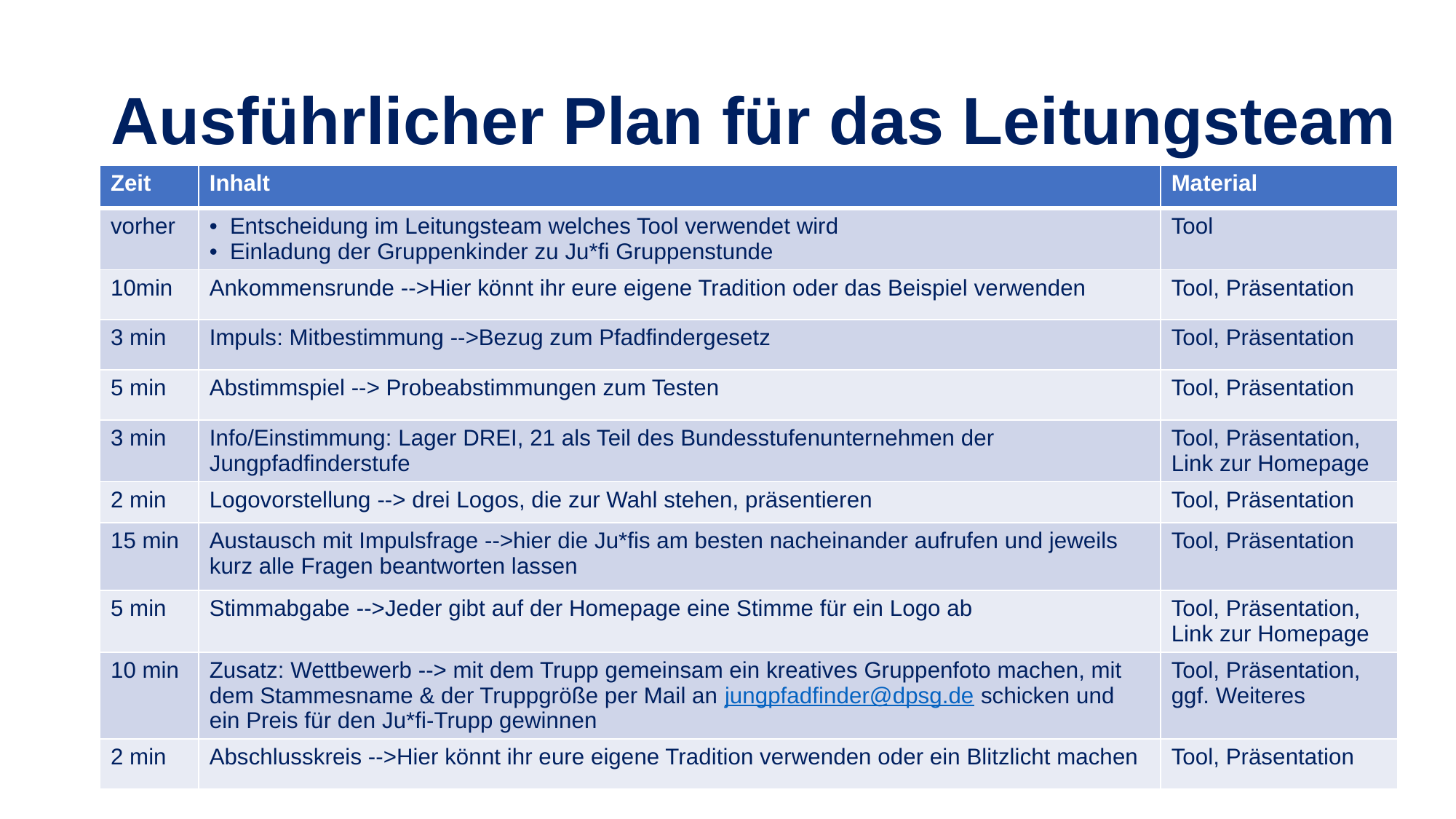

# Ausführlicher Plan für das Leitungsteam
| Zeit | Inhalt | Material |
| --- | --- | --- |
| vorher | Entscheidung im Leitungsteam welches Tool verwendet wird Einladung der Gruppenkinder zu Ju\*fi Gruppenstunde | Tool |
| 10min | Ankommensrunde -->Hier könnt ihr eure eigene Tradition oder das Beispiel verwenden | Tool, Präsentation |
| 3 min | Impuls: Mitbestimmung -->Bezug zum Pfadfindergesetz | Tool, Präsentation |
| 5 min | Abstimmspiel --> Probeabstimmungen zum Testen | Tool, Präsentation |
| 3 min | Info/Einstimmung: Lager DREI, 21 als Teil des Bundesstufenunternehmen der Jungpfadfinderstufe | Tool, Präsentation, Link zur Homepage |
| 2 min | Logovorstellung --> drei Logos, die zur Wahl stehen, präsentieren | Tool, Präsentation |
| 15 min | Austausch mit Impulsfrage -->hier die Ju\*fis am besten nacheinander aufrufen und jeweils kurz alle Fragen beantworten lassen | Tool, Präsentation |
| 5 min | Stimmabgabe -->Jeder gibt auf der Homepage eine Stimme für ein Logo ab | Tool, Präsentation, Link zur Homepage |
| 10 min | Zusatz: Wettbewerb --> mit dem Trupp gemeinsam ein kreatives Gruppenfoto machen, mit dem Stammesname & der Truppgröße per Mail an jungpfadfinder@dpsg.de schicken und ein Preis für den Ju\*fi-Trupp gewinnen | Tool, Präsentation, ggf. Weiteres |
| 2 min | Abschlusskreis -->Hier könnt ihr eure eigene Tradition verwenden oder ein Blitzlicht machen | Tool, Präsentation |